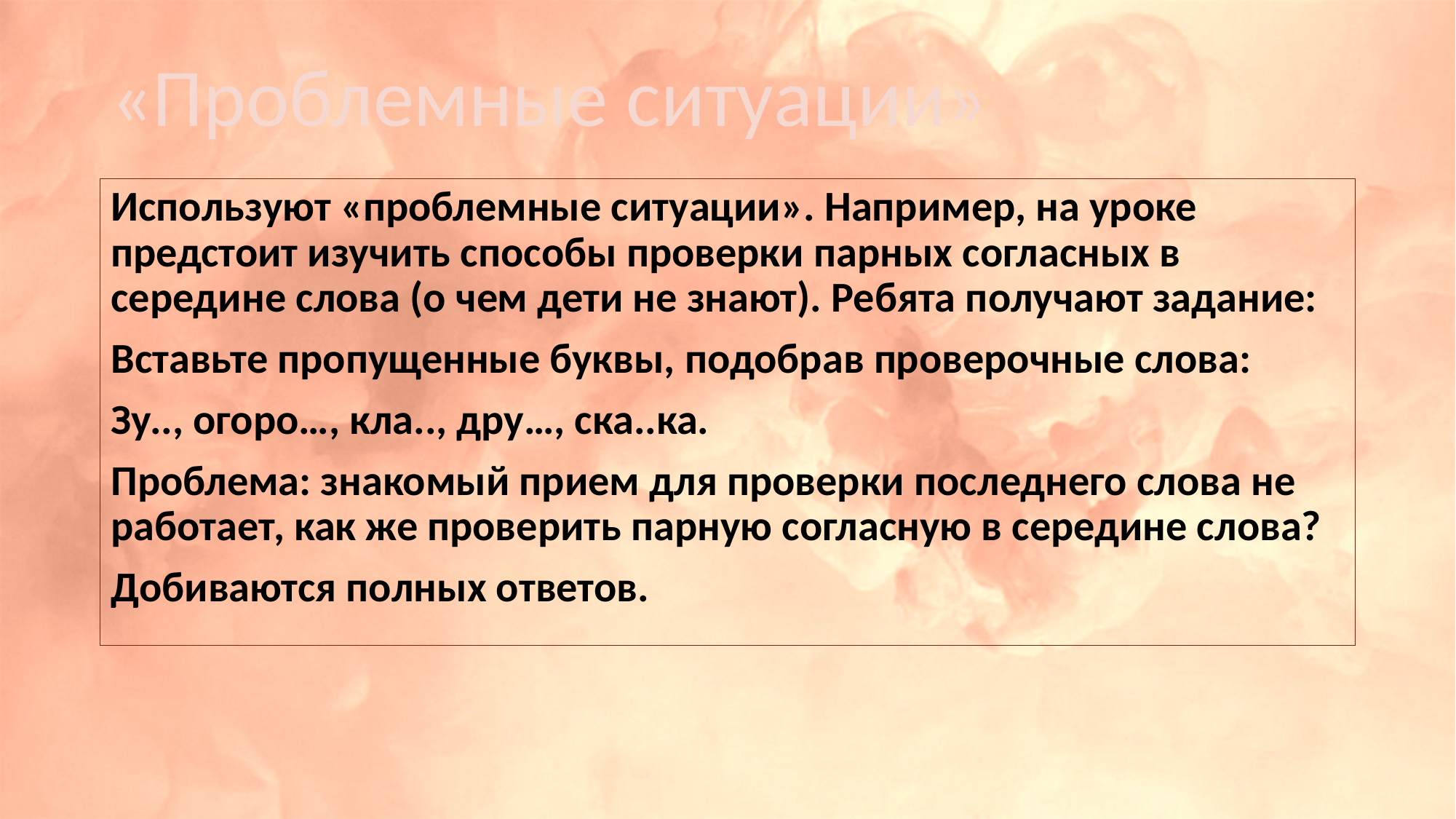

# «Проблемные ситуации»
Используют «проблемные ситуации». Например, на уроке предстоит изучить способы проверки парных согласных в середине слова (о чем дети не знают). Ребята получают задание:
Вставьте пропущенные буквы, подобрав проверочные слова:
Зу.., огоро…, кла.., дру…, ска..ка.
Проблема: знакомый прием для проверки последнего слова не работает, как же проверить парную согласную в середине слова?
Добиваются полных ответов.